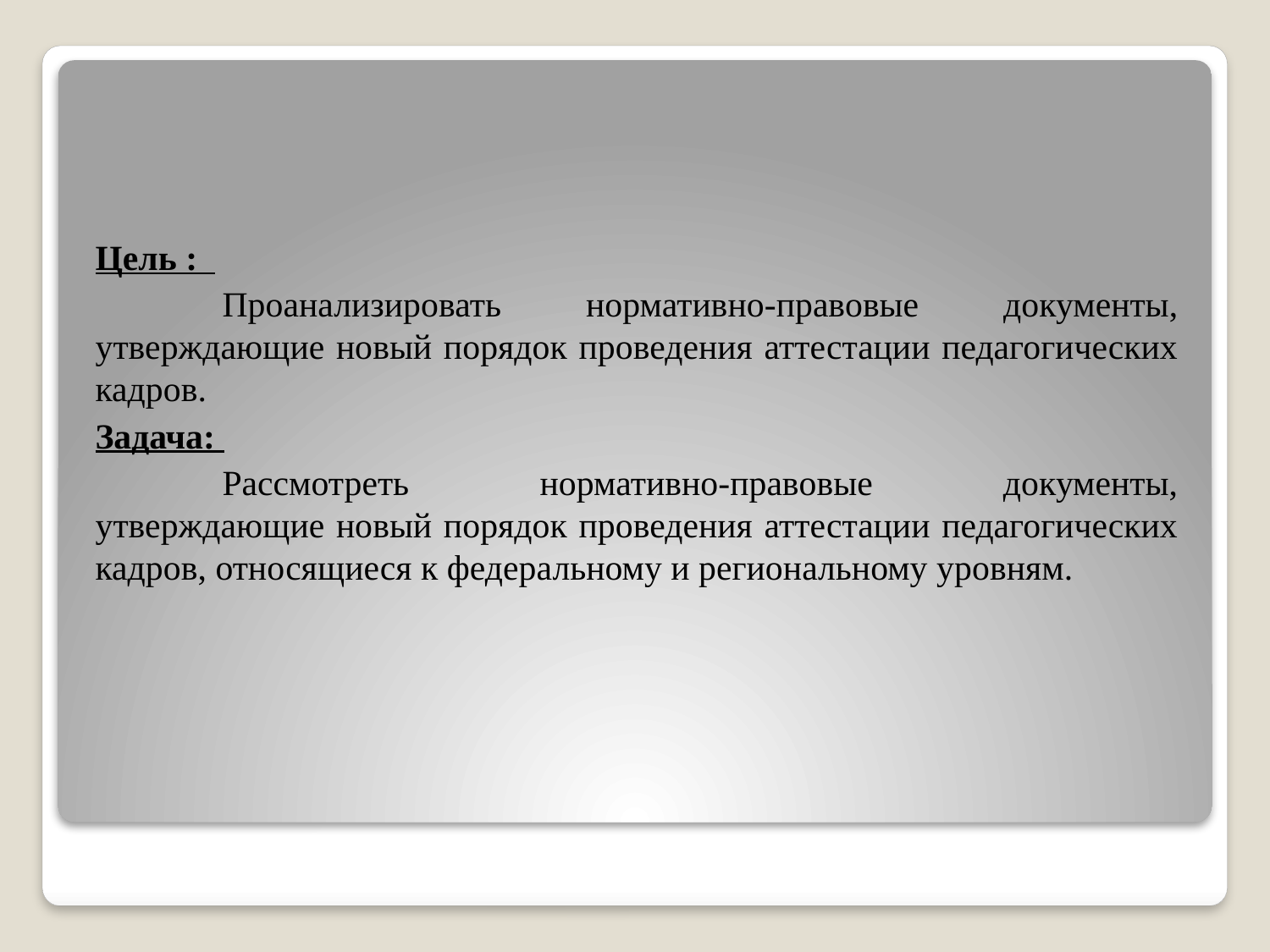

Цель :
	Проанализировать нормативно-правовые документы, утверждающие новый порядок проведения аттестации педагогических кадров.
Задача:
	Рассмотреть  нормативно-правовые  документы, утверждающие новый порядок проведения аттестации педагогических кадров, относящиеся к федеральному и региональному уровням.